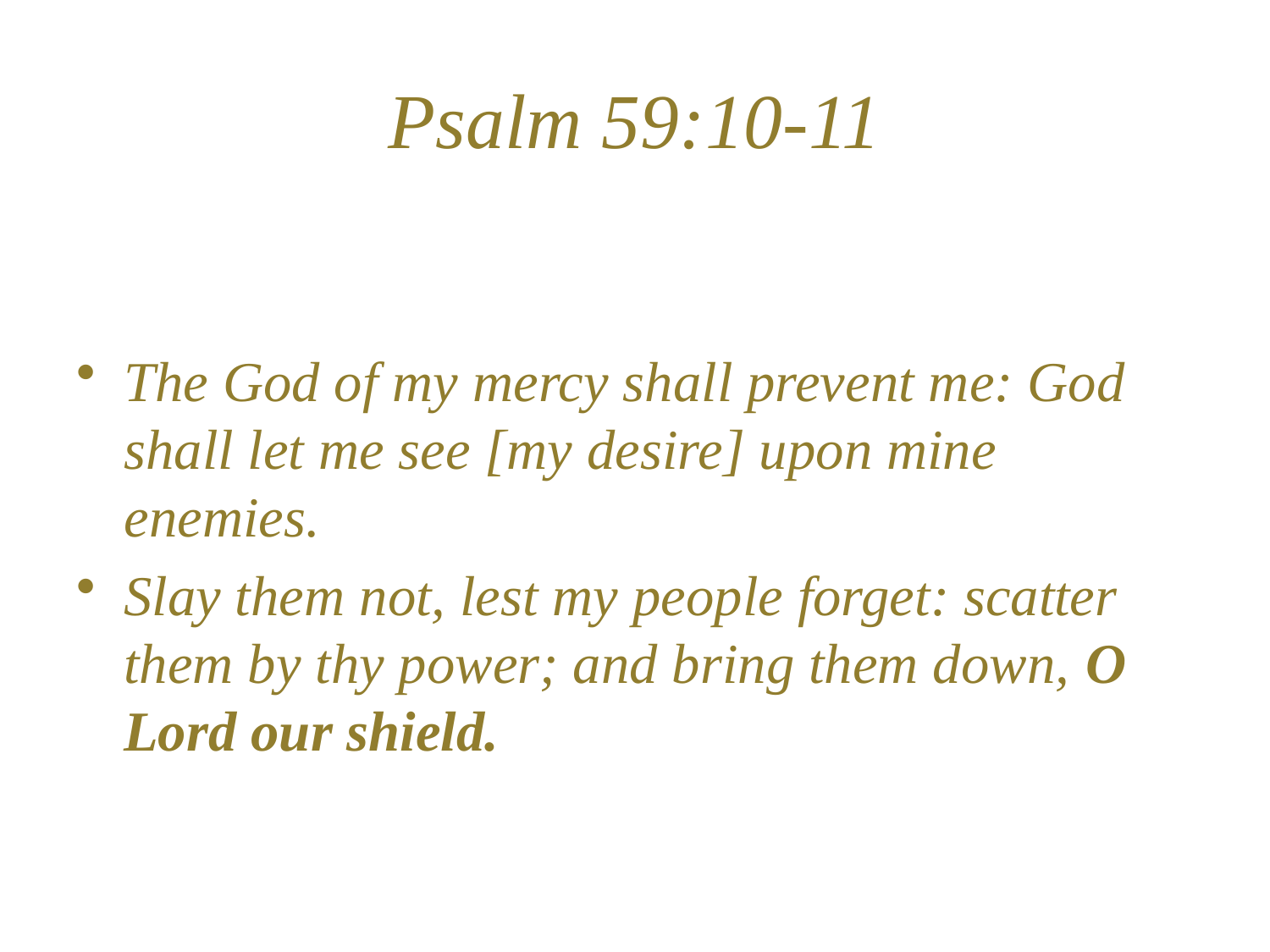

# Psalm 59:10-11
The God of my mercy shall prevent me: God shall let me see [my desire] upon mine enemies.
Slay them not, lest my people forget: scatter them by thy power; and bring them down, O Lord our shield.